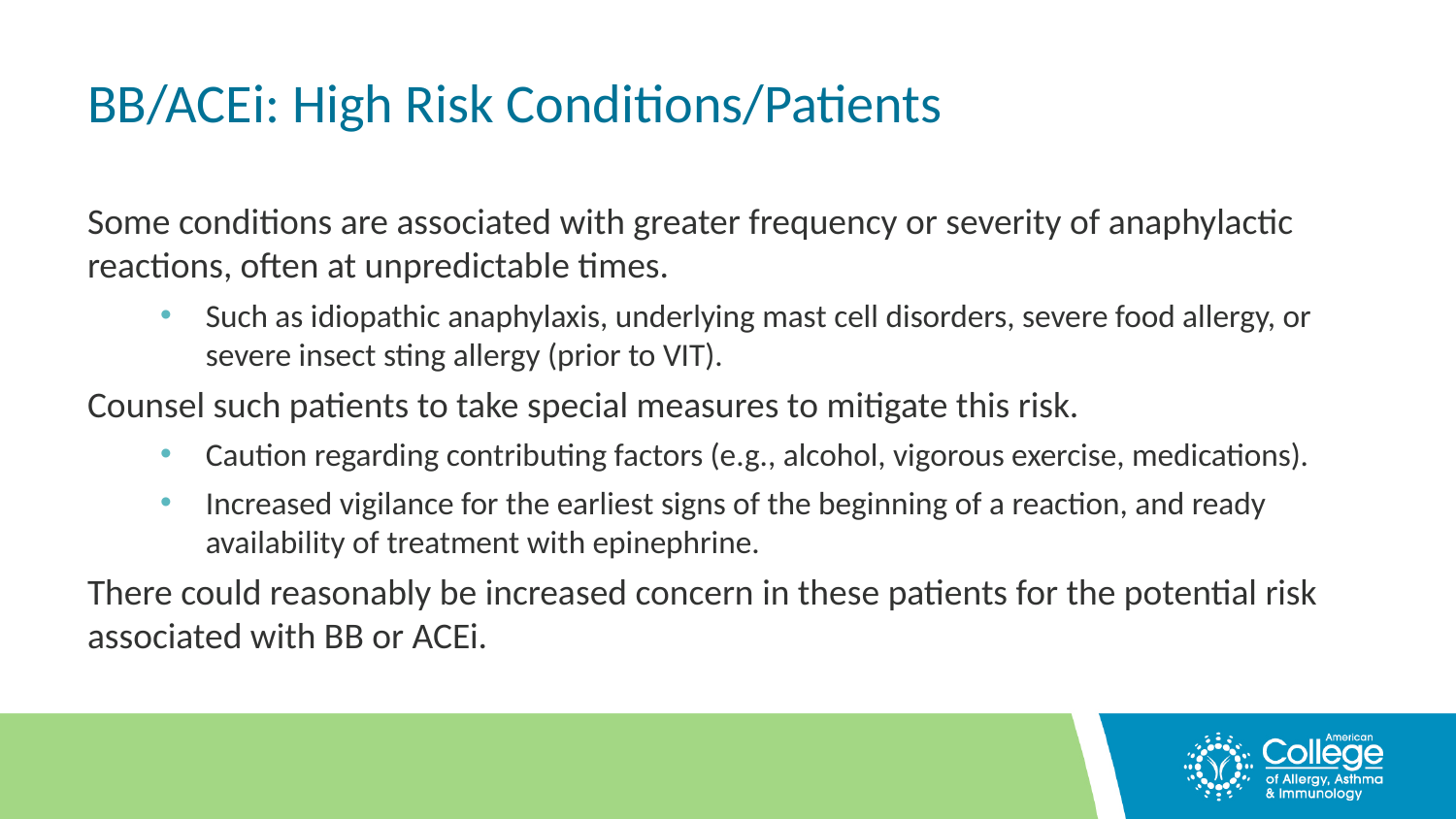

# BB/ACEi: High Risk Conditions/Patients
Some conditions are associated with greater frequency or severity of anaphylactic reactions, often at unpredictable times.
Such as idiopathic anaphylaxis, underlying mast cell disorders, severe food allergy, or severe insect sting allergy (prior to VIT).
Counsel such patients to take special measures to mitigate this risk.
Caution regarding contributing factors (e.g., alcohol, vigorous exercise, medications).
Increased vigilance for the earliest signs of the beginning of a reaction, and ready availability of treatment with epinephrine.
There could reasonably be increased concern in these patients for the potential risk associated with BB or ACEi.